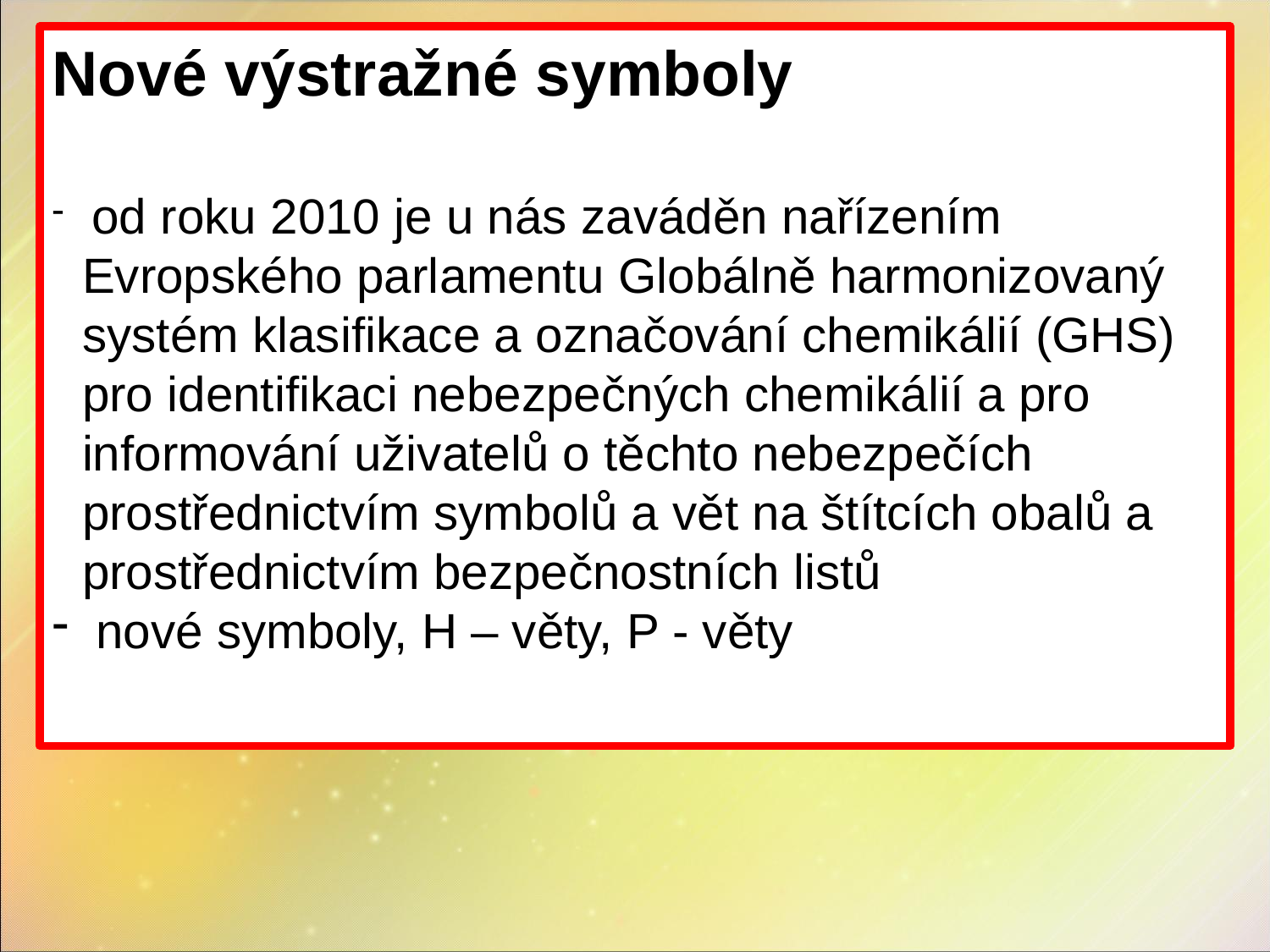

Nové výstražné symboly

 od roku 2010 je u nás zaváděn nařízením Evropského parlamentu Globálně harmonizovaný systém klasifikace a označování chemikálií (GHS) pro identifikaci nebezpečných chemikálií a pro informování uživatelů o těchto nebezpečích prostřednictvím symbolů a vět na štítcích obalů a prostřednictvím bezpečnostních listů
 nové symboly, H – věty, P - věty